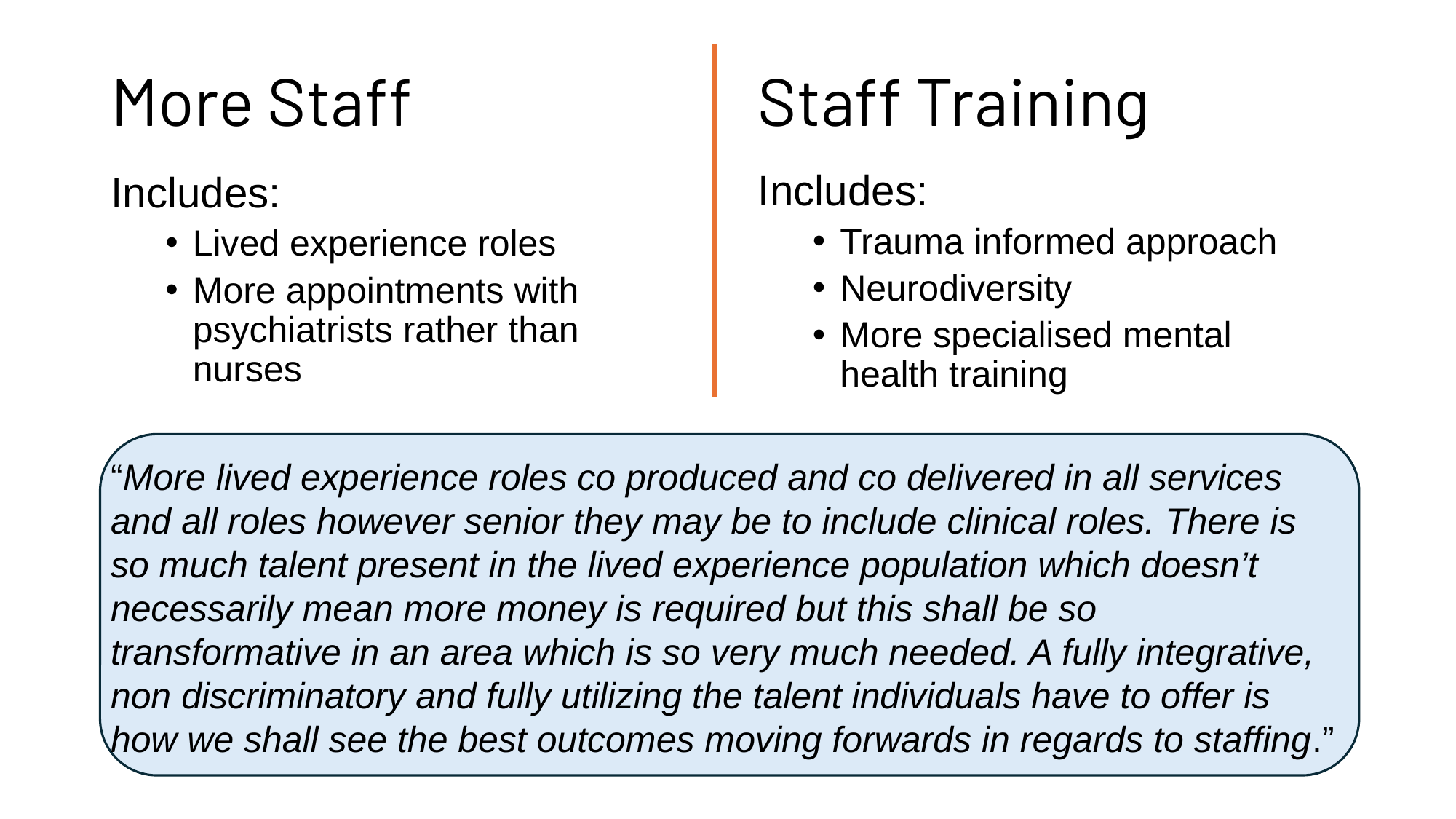

# More Staff
Staff Training
Includes:
Trauma informed approach
Neurodiversity
More specialised mental health training

Includes:
Lived experience roles
More appointments with psychiatrists rather than nurses

“More lived experience roles co produced and co delivered in all services and all roles however senior they may be to include clinical roles. There is so much talent present in the lived experience population which doesn’t necessarily mean more money is required but this shall be so transformative in an area which is so very much needed. A fully integrative, non discriminatory and fully utilizing the talent individuals have to offer is how we shall see the best outcomes moving forwards in regards to staffing.”